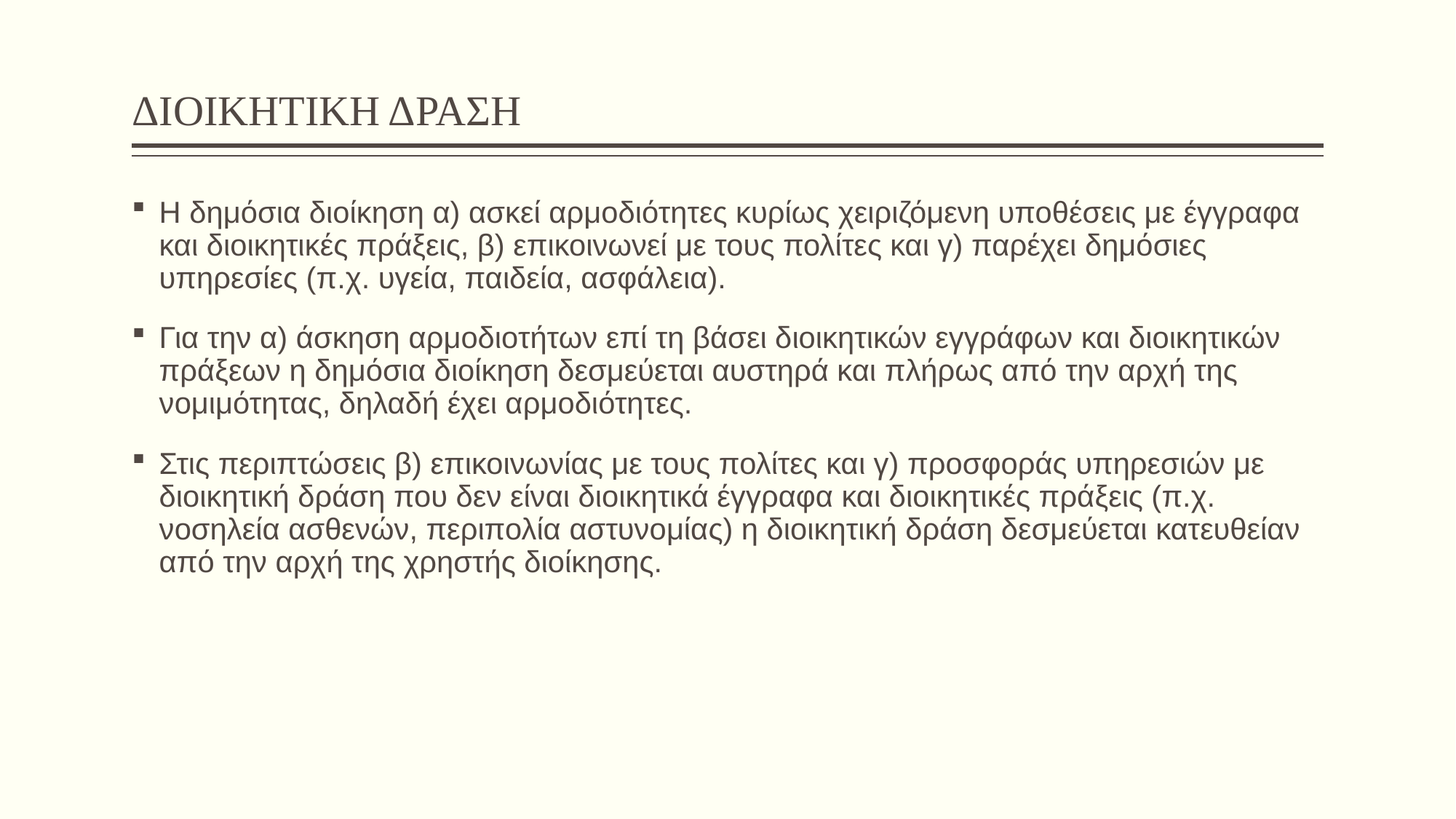

# ΔΙΟΙΚΗΤΙΚΗ ΔΡΑΣΗ
Η δημόσια διοίκηση α) ασκεί αρμοδιότητες κυρίως χειριζόμενη υποθέσεις με έγγραφα και διοικητικές πράξεις, β) επικοινωνεί με τους πολίτες και γ) παρέχει δημόσιες υπηρεσίες (π.χ. υγεία, παιδεία, ασφάλεια).
Για την α) άσκηση αρμοδιοτήτων επί τη βάσει διοικητικών εγγράφων και διοικητικών πράξεων η δημόσια διοίκηση δεσμεύεται αυστηρά και πλήρως από την αρχή της νομιμότητας, δηλαδή έχει αρμοδιότητες.
Στις περιπτώσεις β) επικοινωνίας με τους πολίτες και γ) προσφοράς υπηρεσιών με διοικητική δράση που δεν είναι διοικητικά έγγραφα και διοικητικές πράξεις (π.χ. νοσηλεία ασθενών, περιπολία αστυνομίας) η διοικητική δράση δεσμεύεται κατευθείαν από την αρχή της χρηστής διοίκησης.